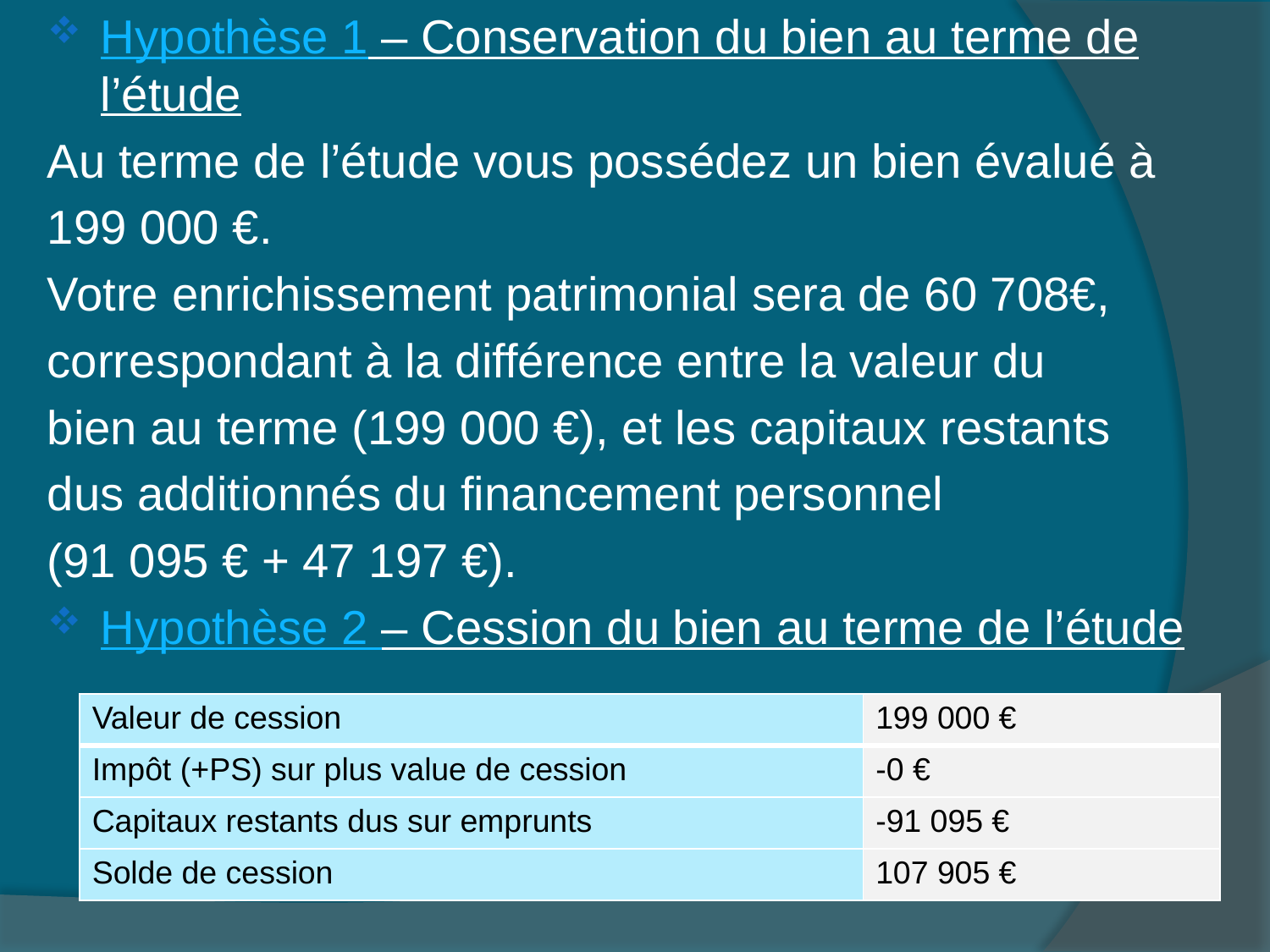

Hypothèse 1 – Conservation du bien au terme de l’étude
Au terme de l’étude vous possédez un bien évalué à
199 000 €.
Votre enrichissement patrimonial sera de 60 708€,
correspondant à la différence entre la valeur du
bien au terme (199 000 €), et les capitaux restants
dus additionnés du financement personnel
(91 095 € + 47 197 €).
Hypothèse 2 – Cession du bien au terme de l’étude

| Valeur de cession | 199 000 € |
| --- | --- |
| Impôt (+PS) sur plus value de cession | -0 € |
| Capitaux restants dus sur emprunts | -91 095 € |
| Solde de cession | 107 905 € |